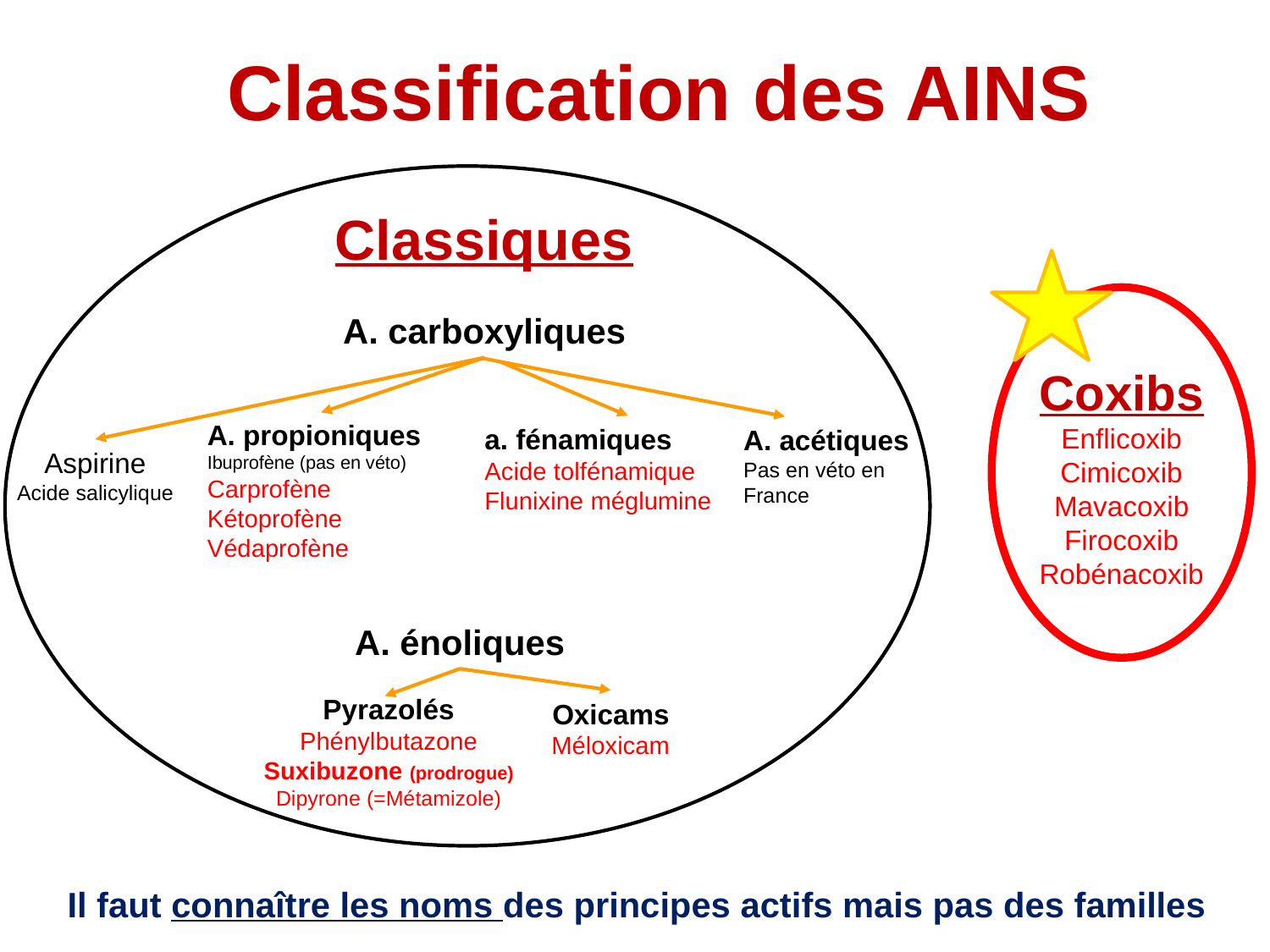

# Classification des AINS

Classiques

A. carboxyliques
Coxibs
Enflicoxib
Cimicoxib
Mavacoxib
Firocoxib
Robénacoxib

A. propioniques
Ibuprofène (pas en véto)
Carprofène
Kétoprofène
Védaprofène
a. fénamiques
Acide tolfénamique
Flunixine méglumine

A. acétiques
Pas en véto en France
Aspirine
Acide salicylique
A. énoliques
Pyrazolés
Phénylbutazone
Suxibuzone (prodrogue)
Dipyrone (=Métamizole)
Oxicams
Méloxicam
Il faut connaître les noms des principes actifs mais pas des familles